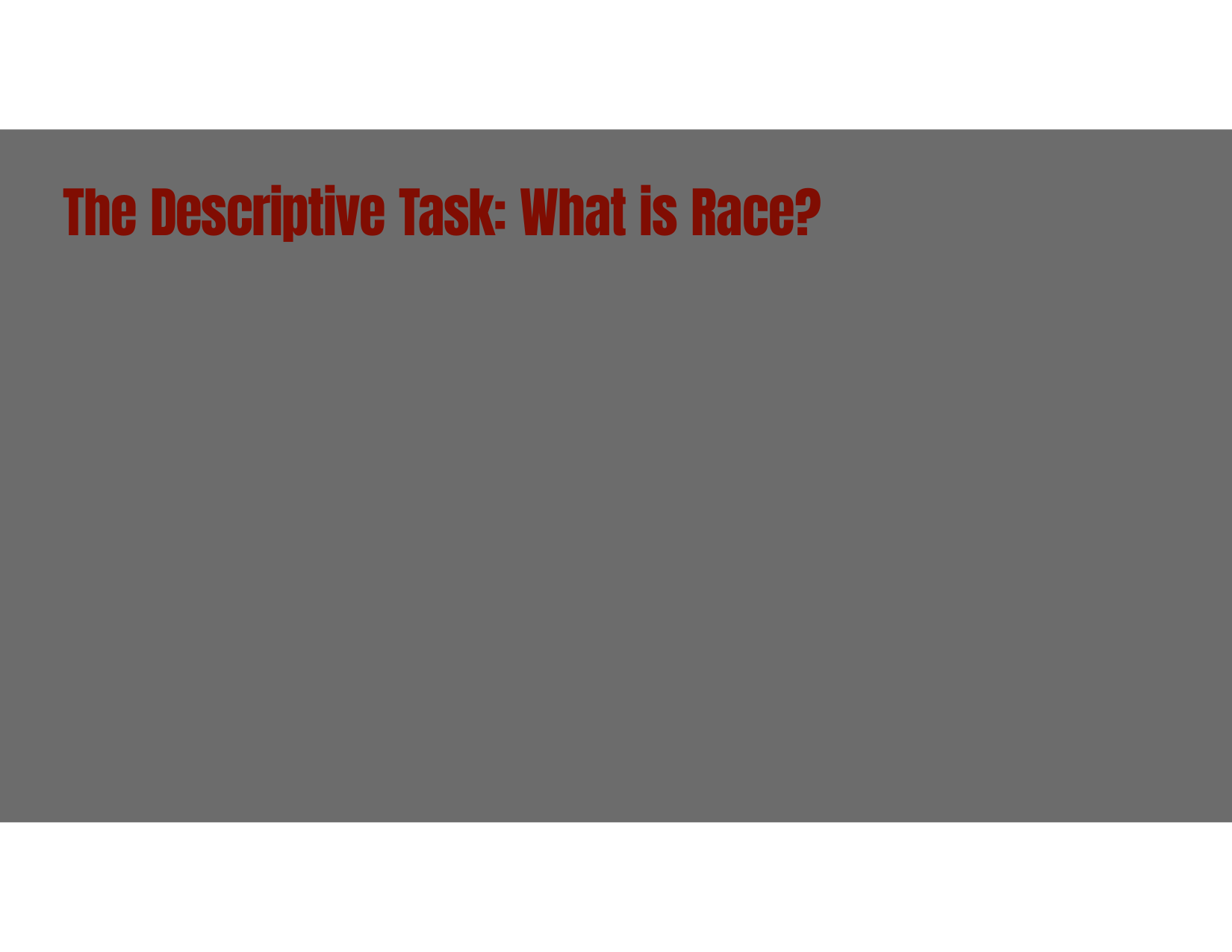

# The Descriptive Task: What is Race?